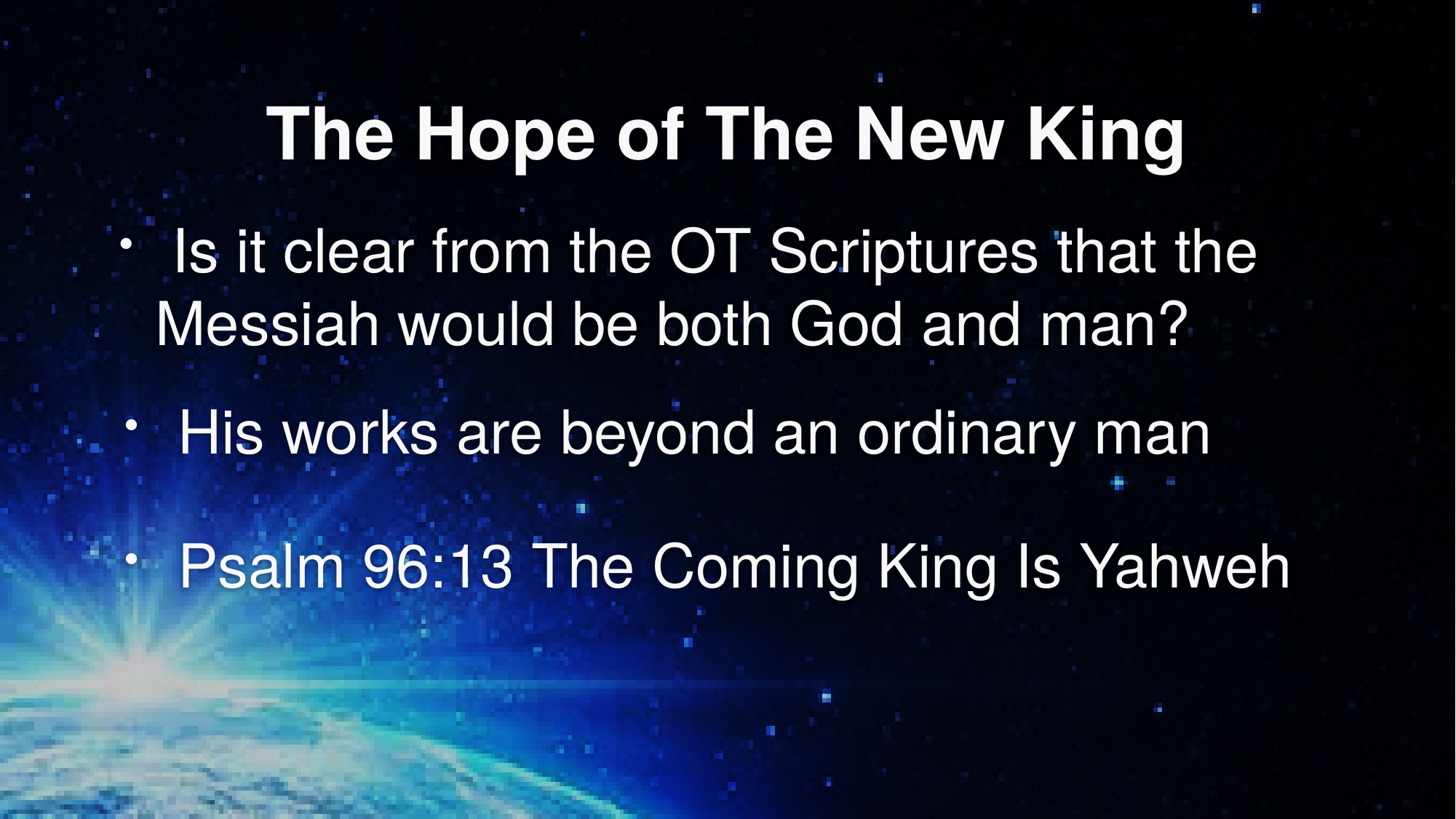

# The Hope of The New King
 Is it clear from the OT Scriptures that the Messiah would be both God and man?
 His works are beyond an ordinary man
 Psalm 96:13 The Coming King Is Yahweh